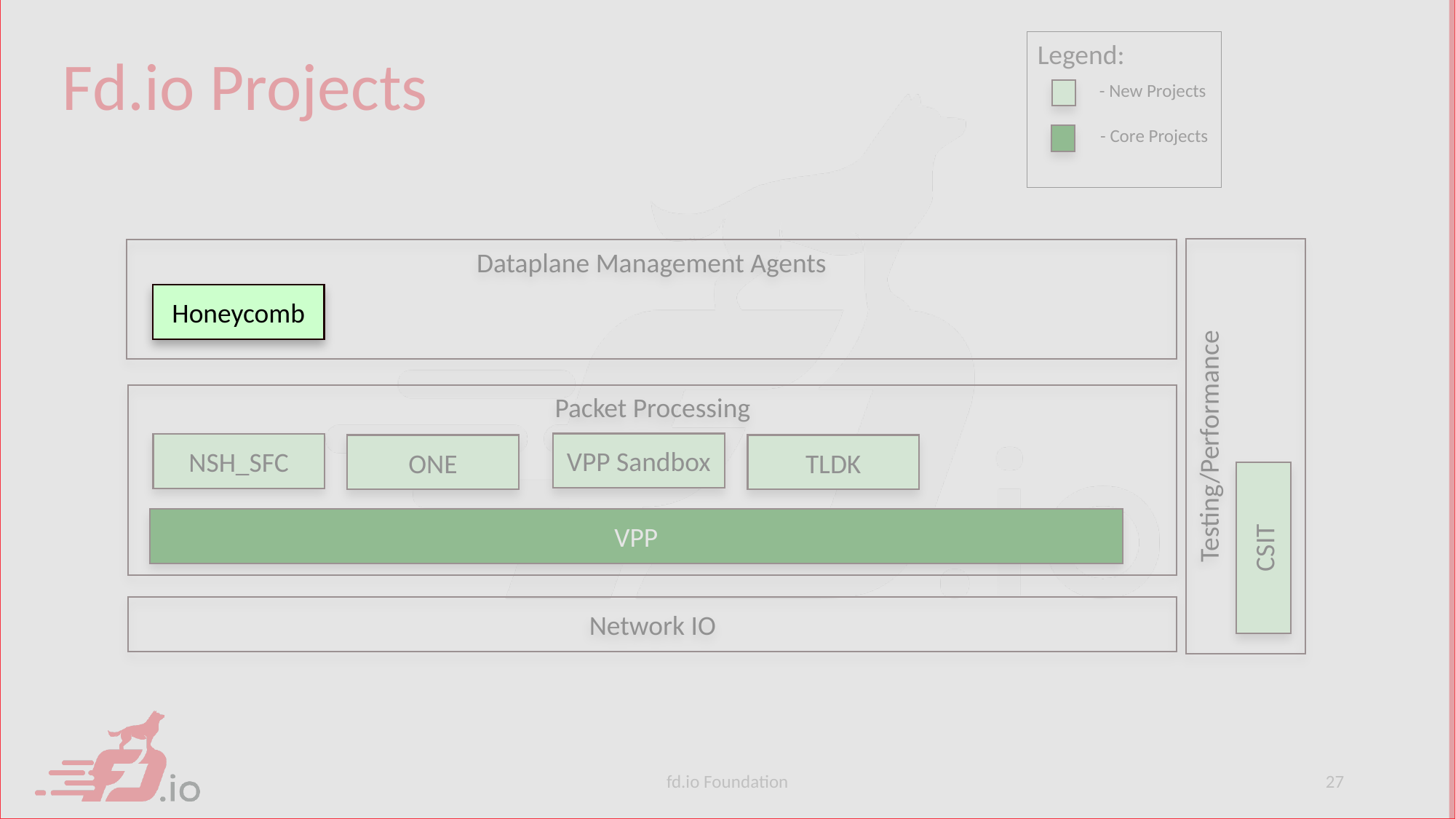

# Fd.io Projects
Legend:
          - New Projects

               - Core Projects

Dataplane Management Agents
Honeycomb
Packet Processing
Testing/Performance
VPP Sandbox
NSH_SFC
ONE
TLDK
VPP
CSIT
Network IO
fd.io Foundation
27